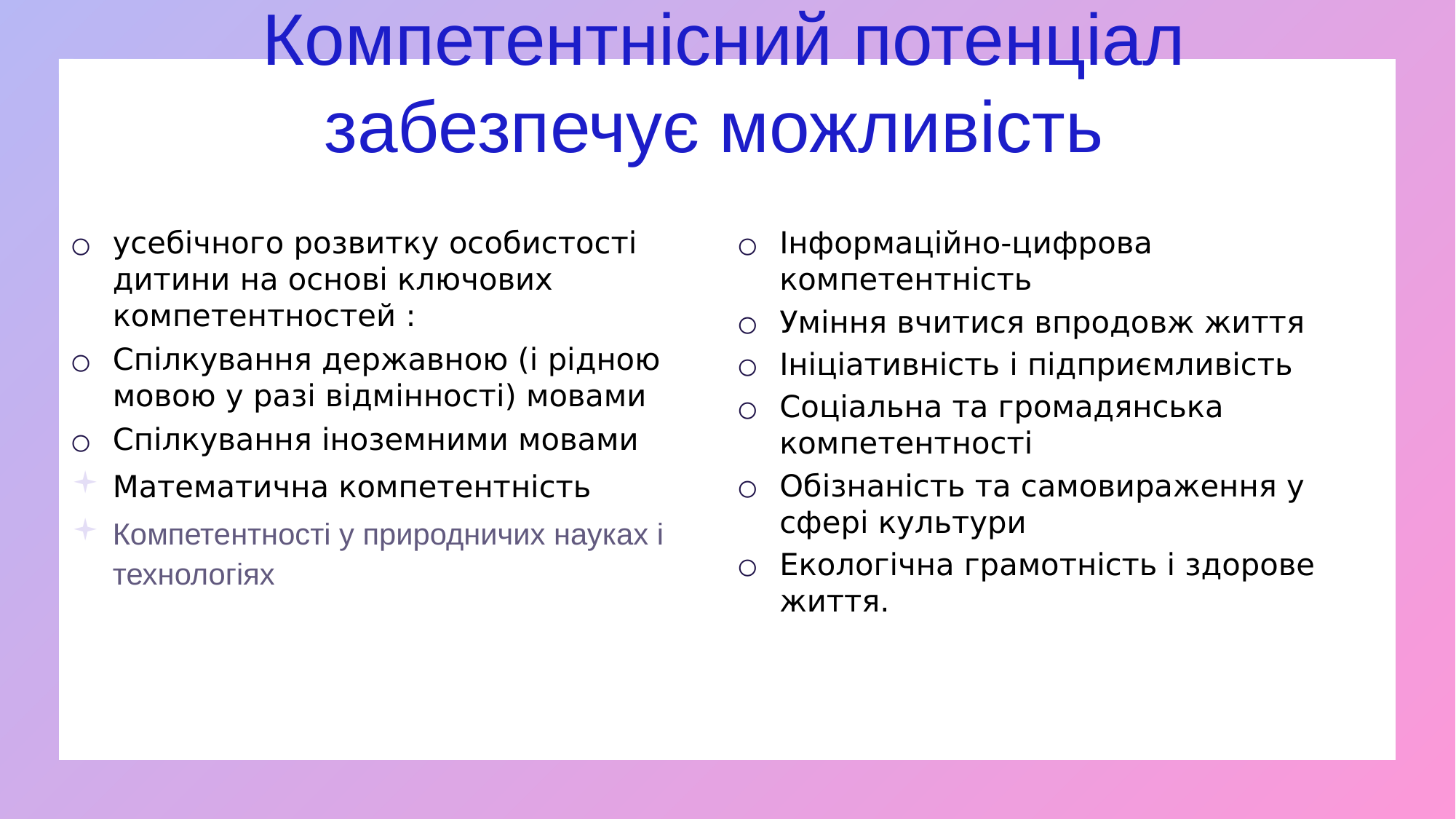

# Компетентнісний потенціал забезпечує можливість
усебічного розвитку особистості дитини на основі ключових компетентностей :
Спілкування державною (і рідною мовою у разі відмінності) мовами
Спілкування іноземними мовами
Математична компетентність
Компетентності у природничих науках і технологіях

Інформаційно-цифрова компетентність
Уміння вчитися впродовж життя
Ініціативність і підприємливість
Соціальна та громадянська компетентності
Обізнаність та самовираження у сфері культури
Екологічна грамотність і здорове життя.